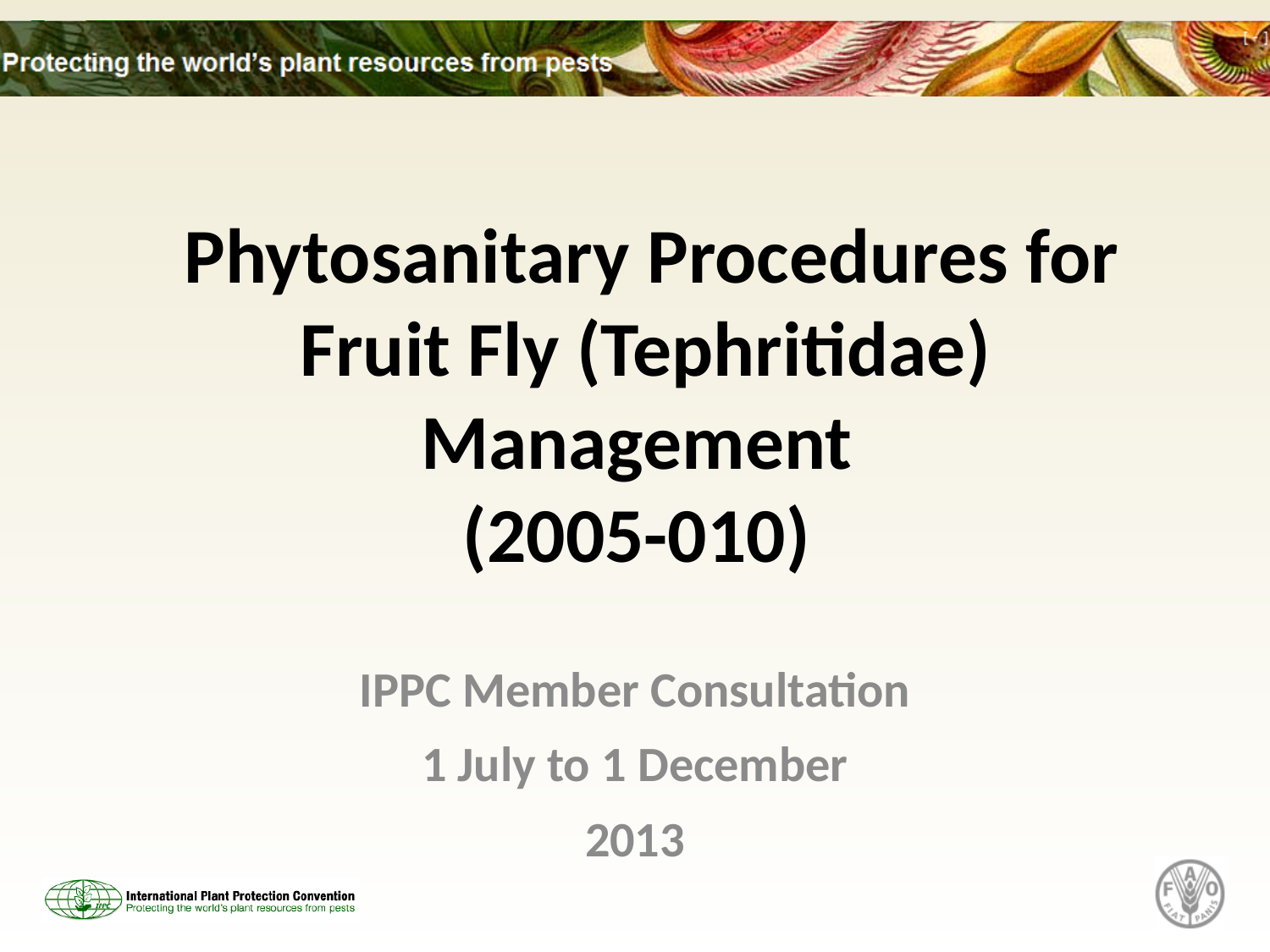

# Phytosanitary Procedures for Fruit Fly (Tephritidae) Management (2005-010)
IPPC Member Consultation
1 July to 1 December
2013